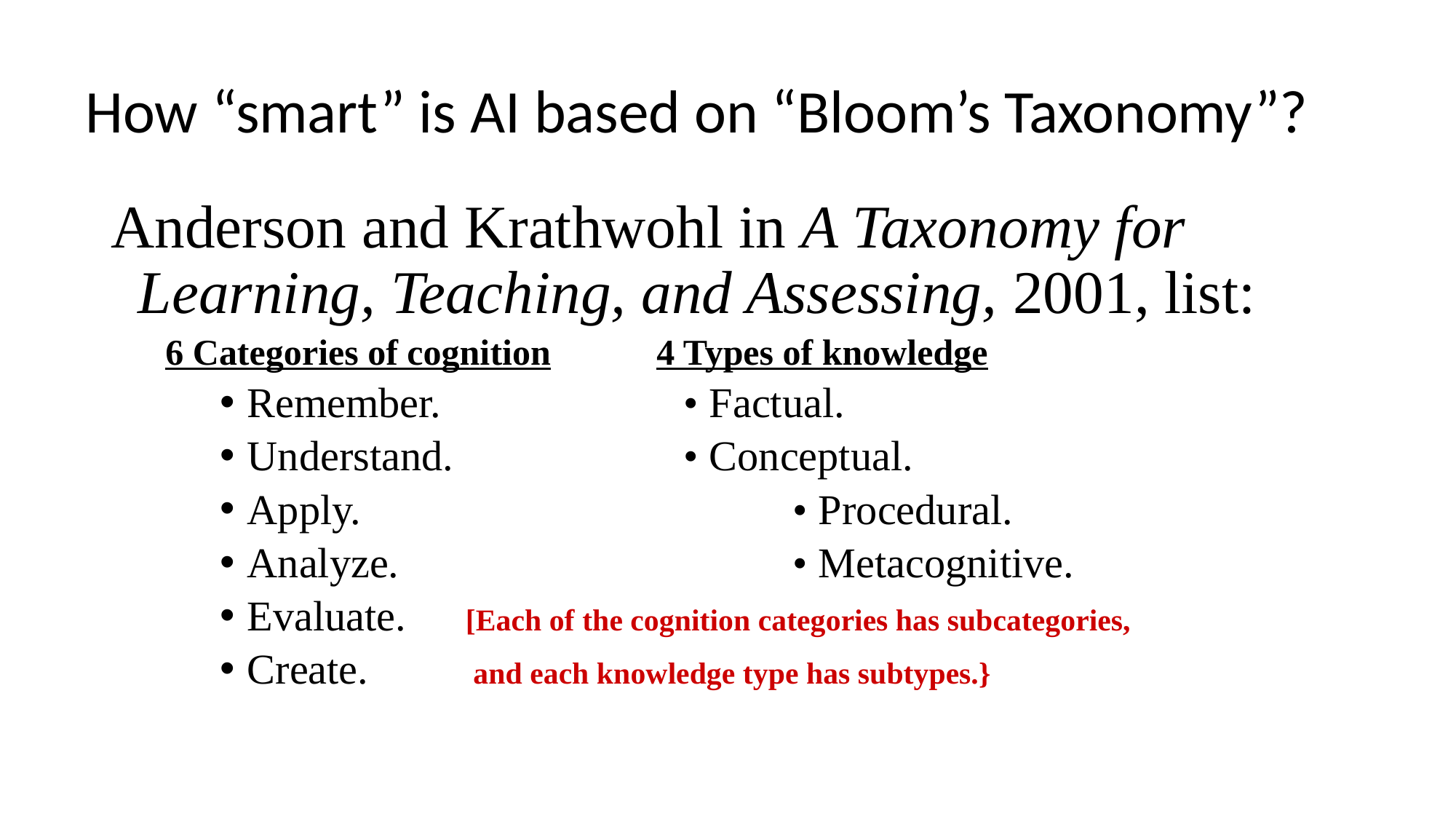

# How “smart” is AI based on “Bloom’s Taxonomy”?
Anderson and Krathwohl in A Taxonomy for Learning, Teaching, and Assessing, 2001, list:
6 Categories of cognition	   4 Types of knowledge
Remember.			• Factual.
Understand.			• Conceptual.
Apply.			     	• Procedural.
Analyze.			      	• Metacognitive.
Evaluate.	[Each of the cognition categories has subcategories,
Create. 	 and each knowledge type has subtypes.}